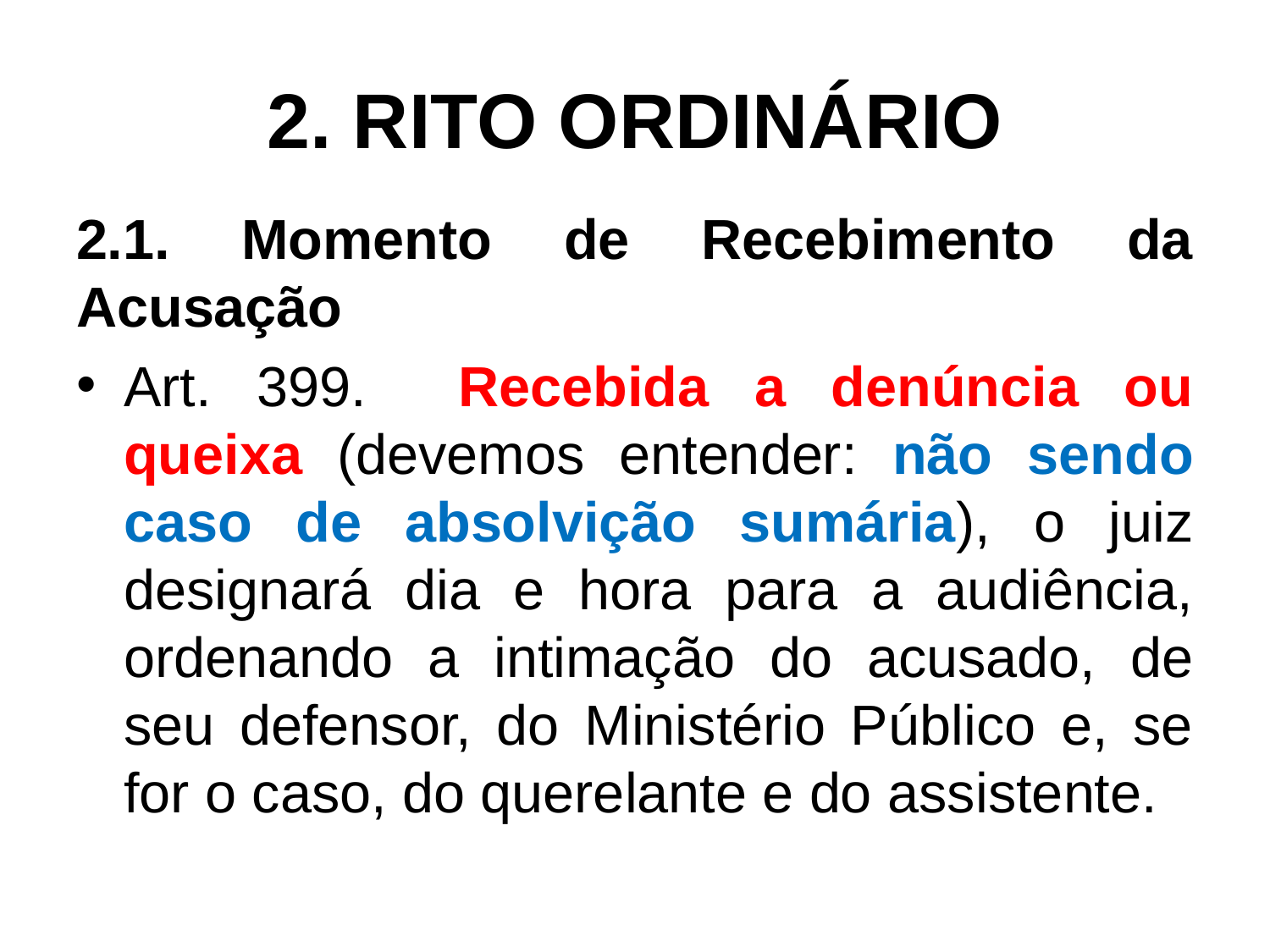

# 2. RITO ORDINÁRIO
2.1. Momento de Recebimento da Acusação
Art. 399.  Recebida a denúncia ou queixa (devemos entender: não sendo caso de absolvição sumária), o juiz designará dia e hora para a audiência, ordenando a intimação do acusado, de seu defensor, do Ministério Público e, se for o caso, do querelante e do assistente.